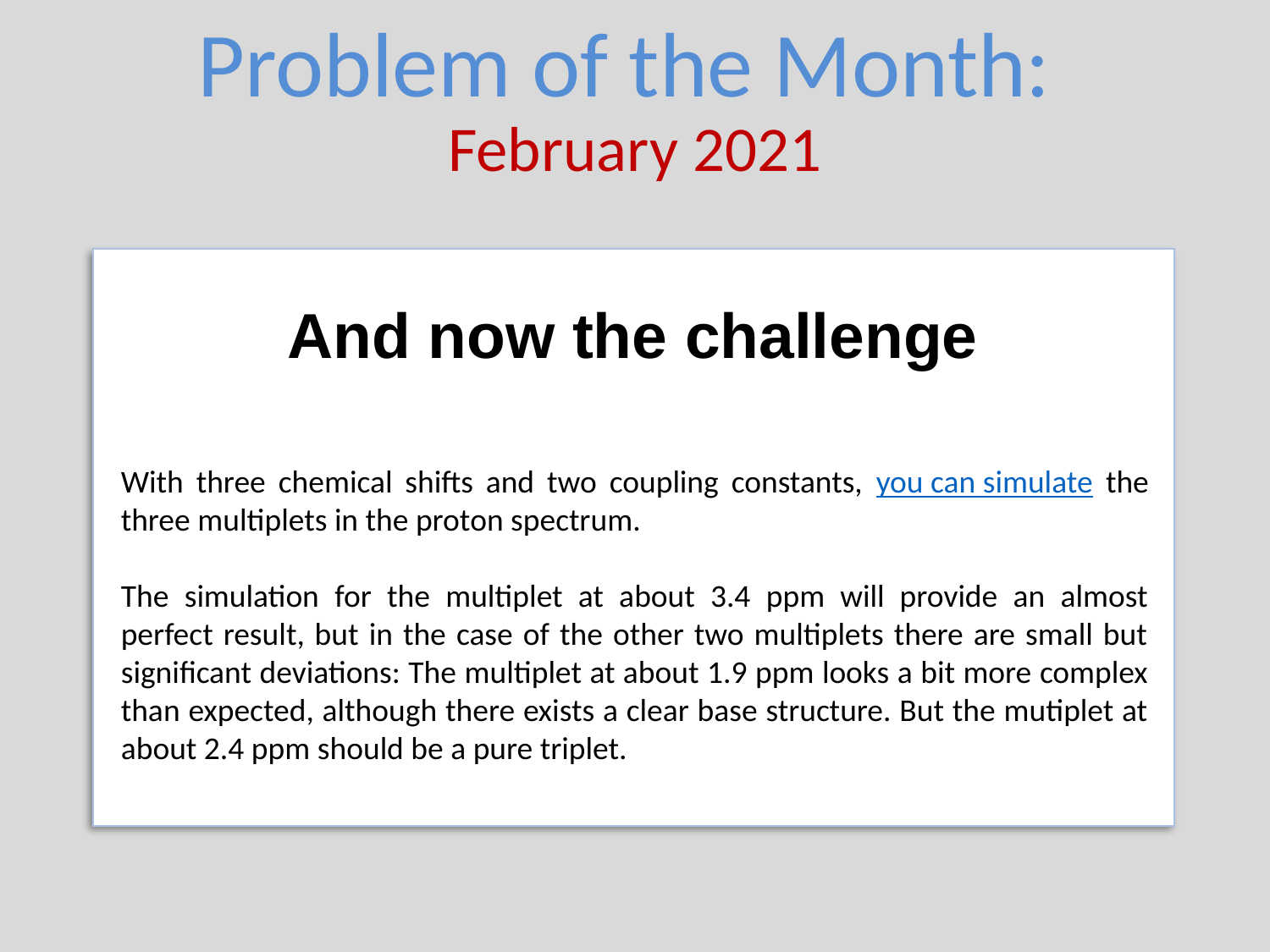

Problem of the Month:
February 2021

And now the challenge
With three chemical shifts and two coupling constants, you can simulate the three multiplets in the proton spectrum.

The simulation for the multiplet at about 3.4 ppm will provide an almost perfect result, but in the case of the other two multiplets there are small but significant deviations: The multiplet at about 1.9 ppm looks a bit more complex than expected, although there exists a clear base structure. But the mutiplet at about 2.4 ppm should be a pure triplet.